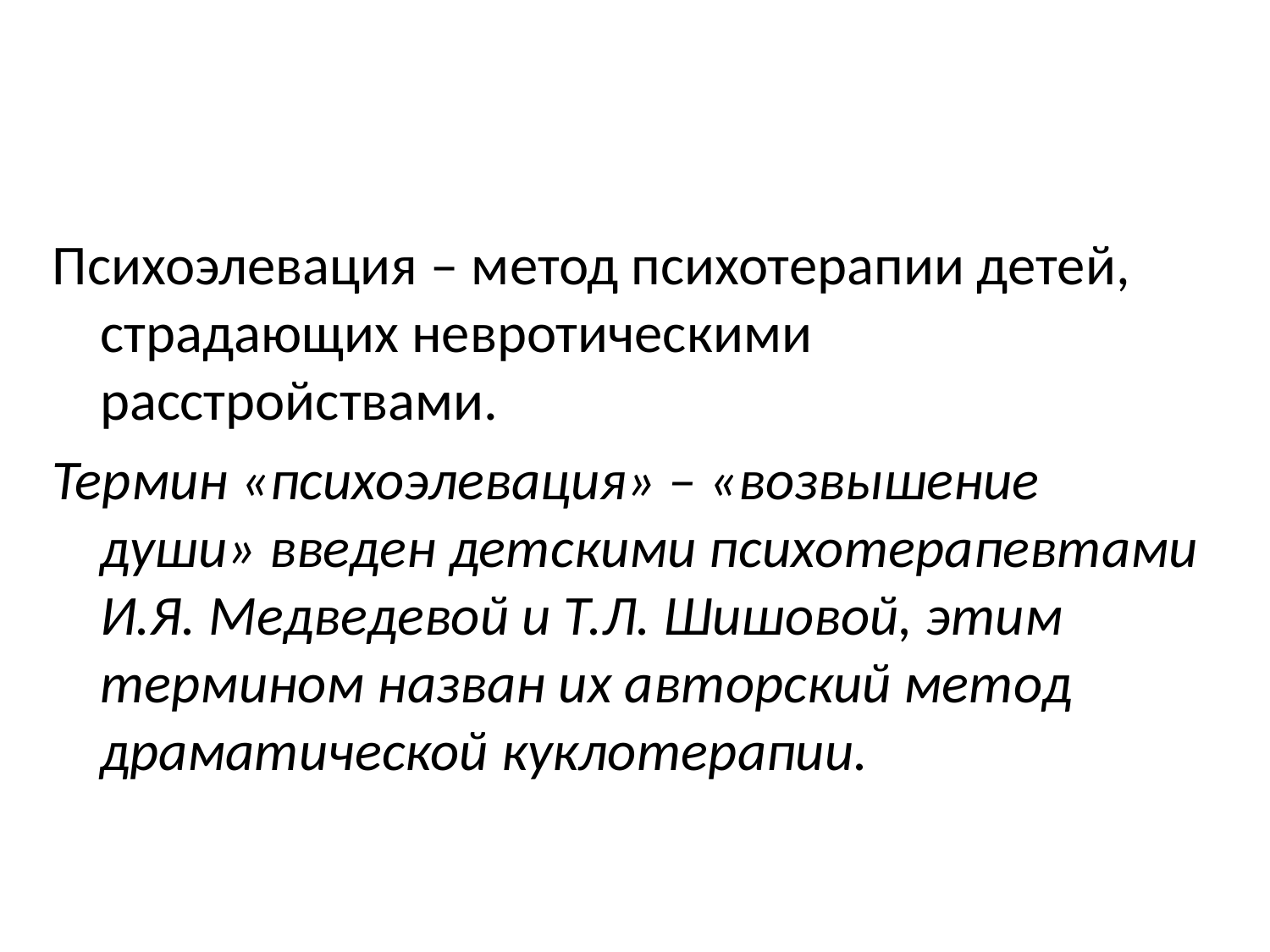

#
Психоэлевация – метод психотерапии детей, страдающих невротическими расстройствами.
Термин «психоэлевация» – «возвышение души» введен детскими психотерапевтами И.Я. Медведевой и Т.Л. Шишовой, этим термином назван их авторский метод драматической куклотерапии.